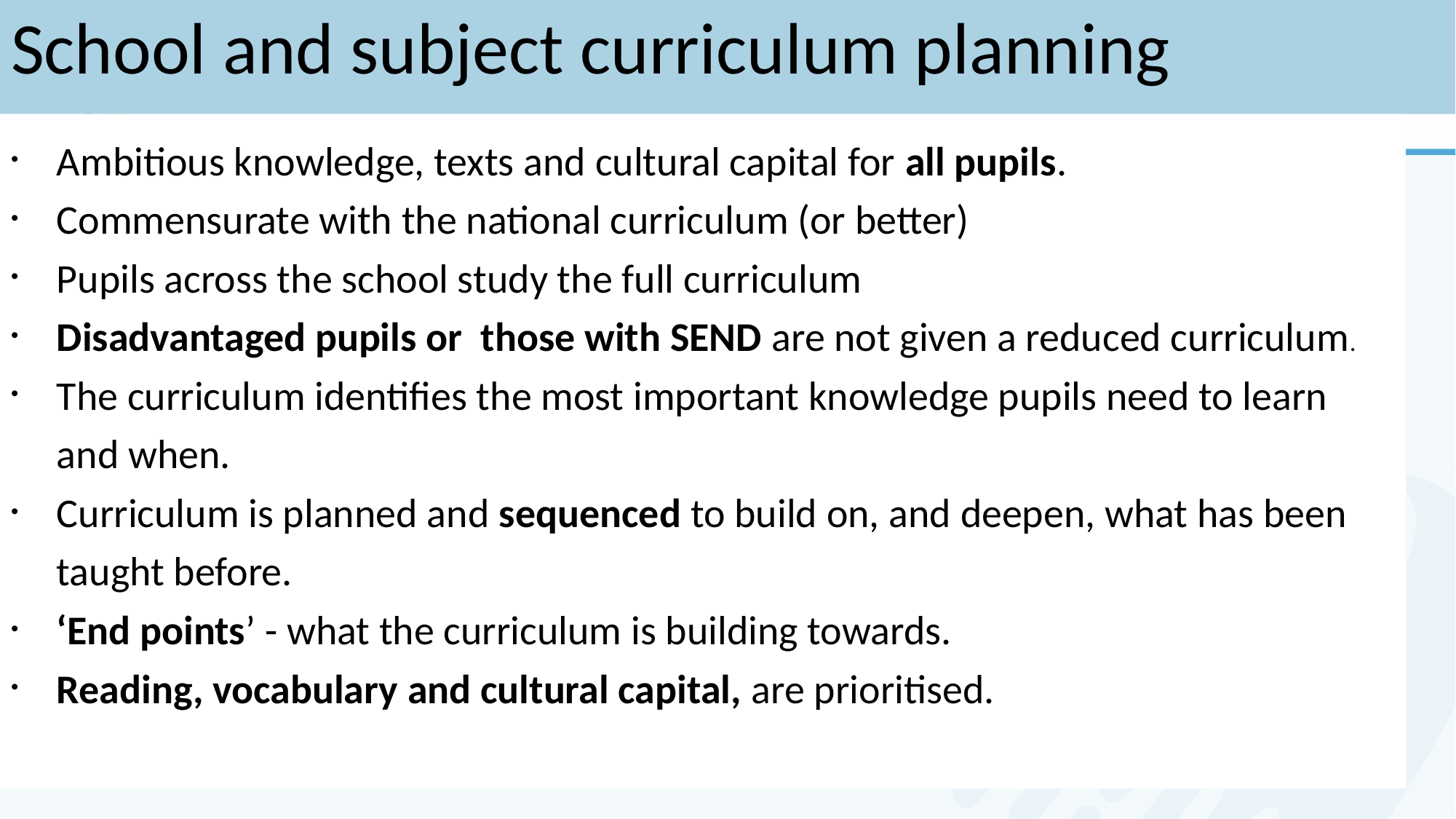

# School and subject curriculum planning
Ambitious knowledge, texts and cultural capital for all pupils.
Commensurate with the national curriculum (or better)
Pupils across the school study the full curriculum
Disadvantaged pupils or  those with SEND are not given a reduced curriculum.
The curriculum identifies the most important knowledge pupils need to learn and when.
Curriculum is planned and sequenced to build on, and deepen, what has been taught before.
‘End points’ - what the curriculum is building towards.
Reading, vocabulary and cultural capital, are prioritised.